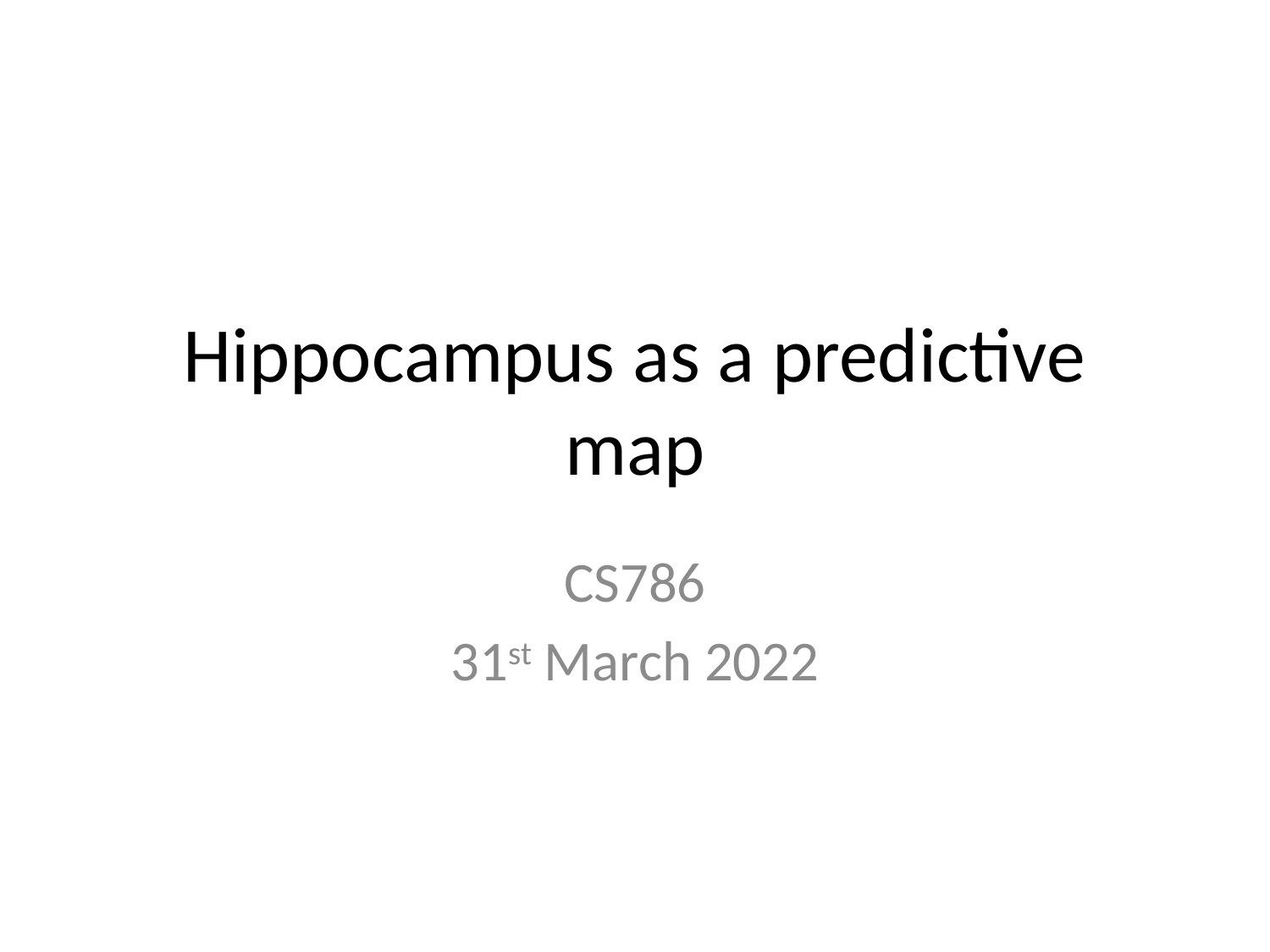

# Hippocampus as a predictive map
CS786
31st March 2022